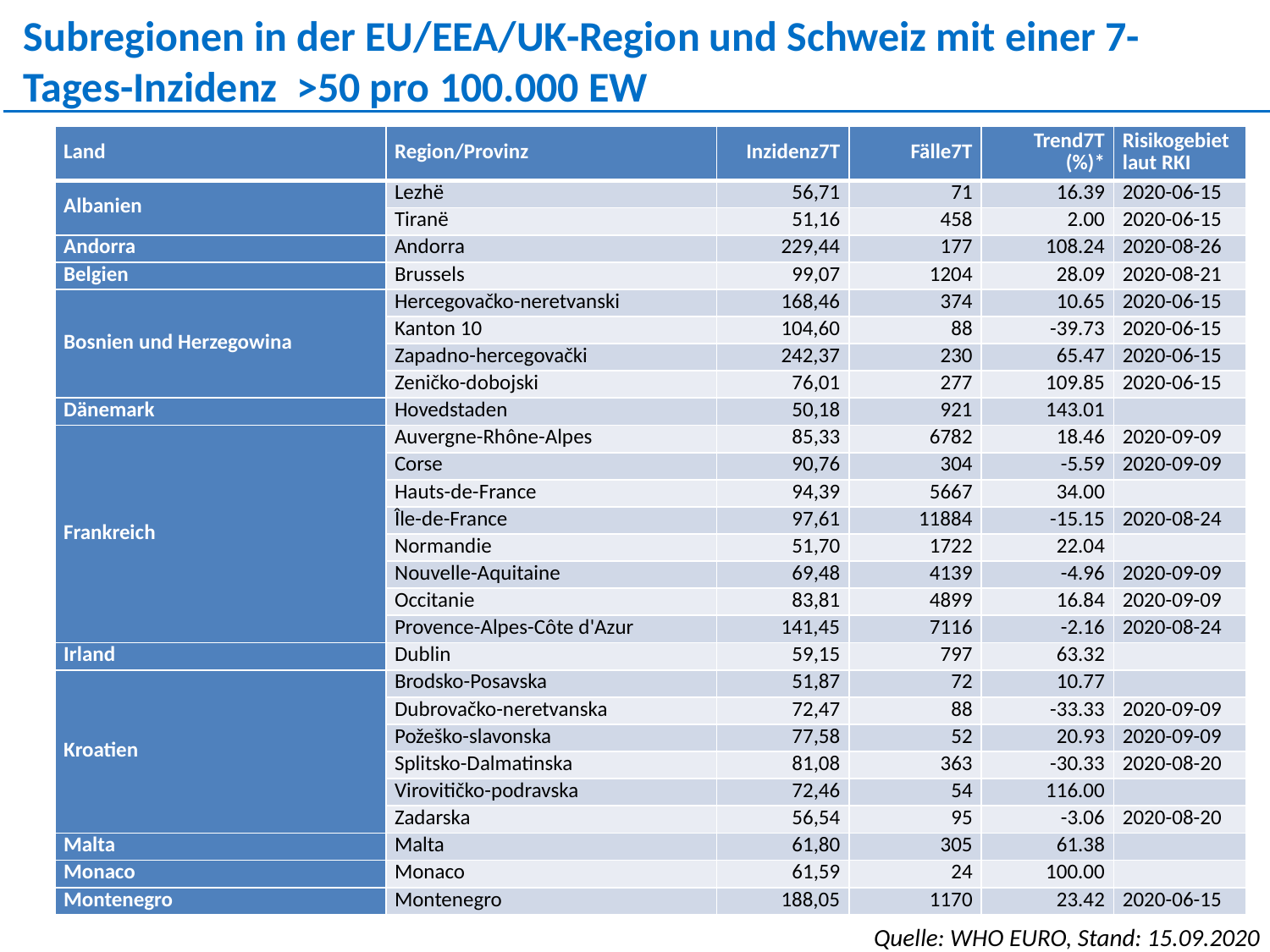

Subregionen in der EU/EEA/UK-Region und Schweiz mit einer 7- Tages-Inzidenz  >50 pro 100.000 EW
| Land | Region/Provinz | Inzidenz7T | Fälle7T | Trend7T (%)\* | Risikogebiet laut RKI |
| --- | --- | --- | --- | --- | --- |
| Albanien | Lezhë | 56,71 | 71 | 16.39 | 2020-06-15 |
|  | Tiranë | 51,16 | 458 | 2.00 | 2020-06-15 |
| Andorra | Andorra | 229,44 | 177 | 108.24 | 2020-08-26 |
| Belgien | Brussels | 99,07 | 1204 | 28.09 | 2020-08-21 |
| Bosnien und Herzegowina | Hercegovačko-neretvanski | 168,46 | 374 | 10.65 | 2020-06-15 |
|  | Kanton 10 | 104,60 | 88 | -39.73 | 2020-06-15 |
|  | Zapadno-hercegovački | 242,37 | 230 | 65.47 | 2020-06-15 |
|  | Zeničko-dobojski | 76,01 | 277 | 109.85 | 2020-06-15 |
| Dänemark | Hovedstaden | 50,18 | 921 | 143.01 |  |
| Frankreich | Auvergne-Rhône-Alpes | 85,33 | 6782 | 18.46 | 2020-09-09 |
|  | Corse | 90,76 | 304 | -5.59 | 2020-09-09 |
|  | Hauts-de-France | 94,39 | 5667 | 34.00 |  |
|  | Île-de-France | 97,61 | 11884 | -15.15 | 2020-08-24 |
|  | Normandie | 51,70 | 1722 | 22.04 |  |
|  | Nouvelle-Aquitaine | 69,48 | 4139 | -4.96 | 2020-09-09 |
|  | Occitanie | 83,81 | 4899 | 16.84 | 2020-09-09 |
|  | Provence-Alpes-Côte d'Azur | 141,45 | 7116 | -2.16 | 2020-08-24 |
| Irland | Dublin | 59,15 | 797 | 63.32 |  |
| Kroatien | Brodsko-Posavska | 51,87 | 72 | 10.77 |  |
|  | Dubrovačko-neretvanska | 72,47 | 88 | -33.33 | 2020-09-09 |
|  | Požeško-slavonska | 77,58 | 52 | 20.93 | 2020-09-09 |
|  | Splitsko-Dalmatinska | 81,08 | 363 | -30.33 | 2020-08-20 |
|  | Virovitičko-podravska | 72,46 | 54 | 116.00 |  |
|  | Zadarska | 56,54 | 95 | -3.06 | 2020-08-20 |
| Malta | Malta | 61,80 | 305 | 61.38 |  |
| Monaco | Monaco | 61,59 | 24 | 100.00 |  |
| Montenegro | Montenegro | 188,05 | 1170 | 23.42 | 2020-06-15 |
Quelle: WHO EURO, Stand: 15.09.2020